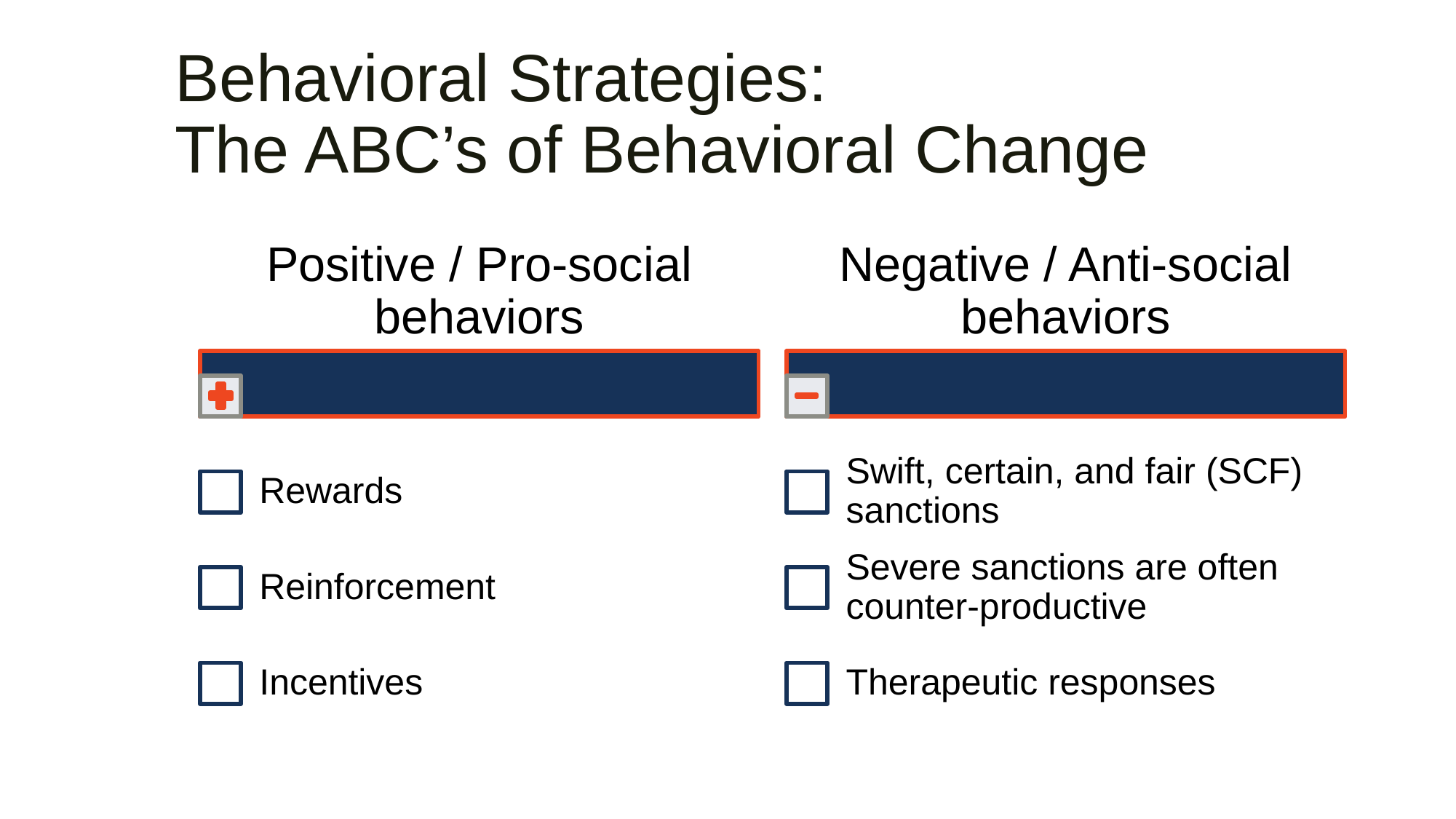

# Behavioral Strategies: The ABC’s of Behavioral Change
Positive / Pro-social behaviors
Rewards
Reinforcement
Incentives
Negative / Anti-social behaviors
Swift, certain, and fair (SCF) sanctions
Severe sanctions are often counter-productive
Therapeutic responses